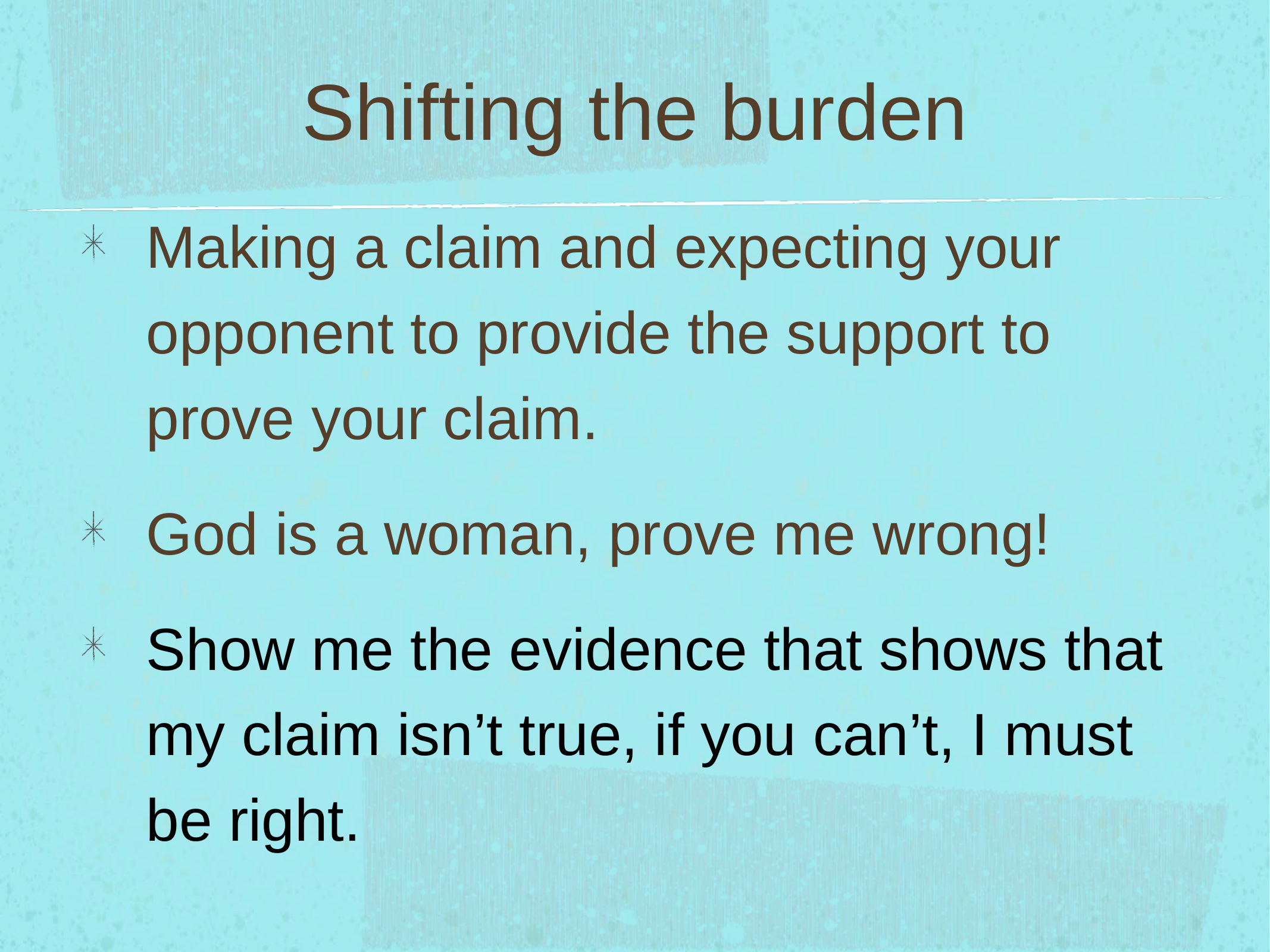

# Shifting the burden
Making a claim and expecting your opponent to provide the support to prove your claim.
God is a woman, prove me wrong!
Show me the evidence that shows that my claim isn’t true, if you can’t, I must be right.